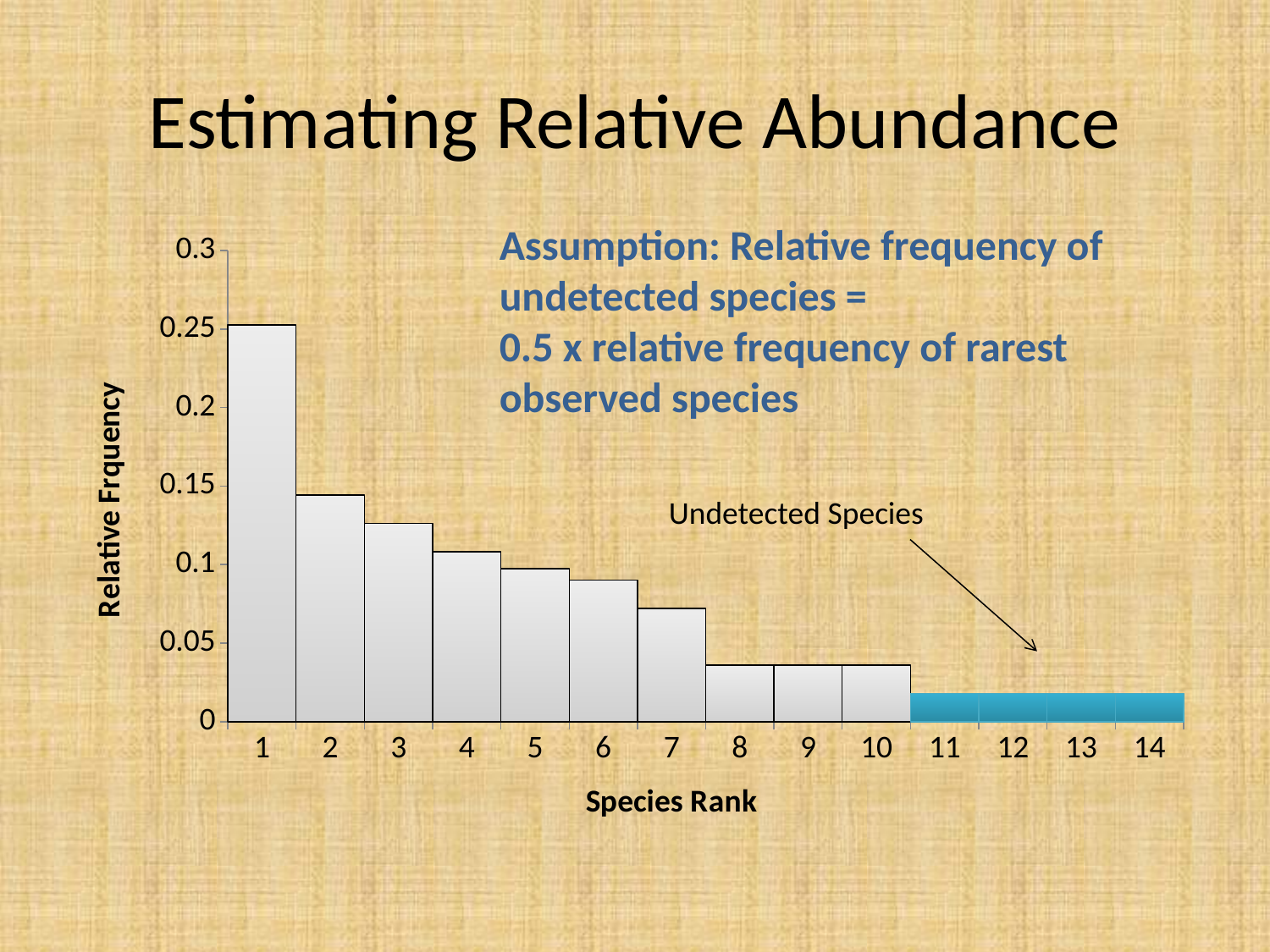

# Estimating Relative Abundance
Assumption: Relative frequency of undetected species =
0.5 x relative frequency of rarest observed species

### Chart

| Category | Relative Frequency |
|---|---|
| 1 | 0.2527075812274368 |
| 2 | 0.14440433212996406 |
| 3 | 0.1263537906137183 |
| 4 | 0.10830324909747292 |
| 5 | 0.09747292418772556 |
| 6 | 0.09025270758122746 |
| 7 | 0.07220216606498193 |
| 8 | 0.036101083032490974 |
| 9 | 0.036101083032490974 |
| 10 | 0.036101083032490974 |
| 11 | 0.018050541516245487 |
| 12 | 0.018050541516245487 |
| 13 | 0.018050541516245487 |
| 14 | 0.018050541516245487 |
Undetected Species